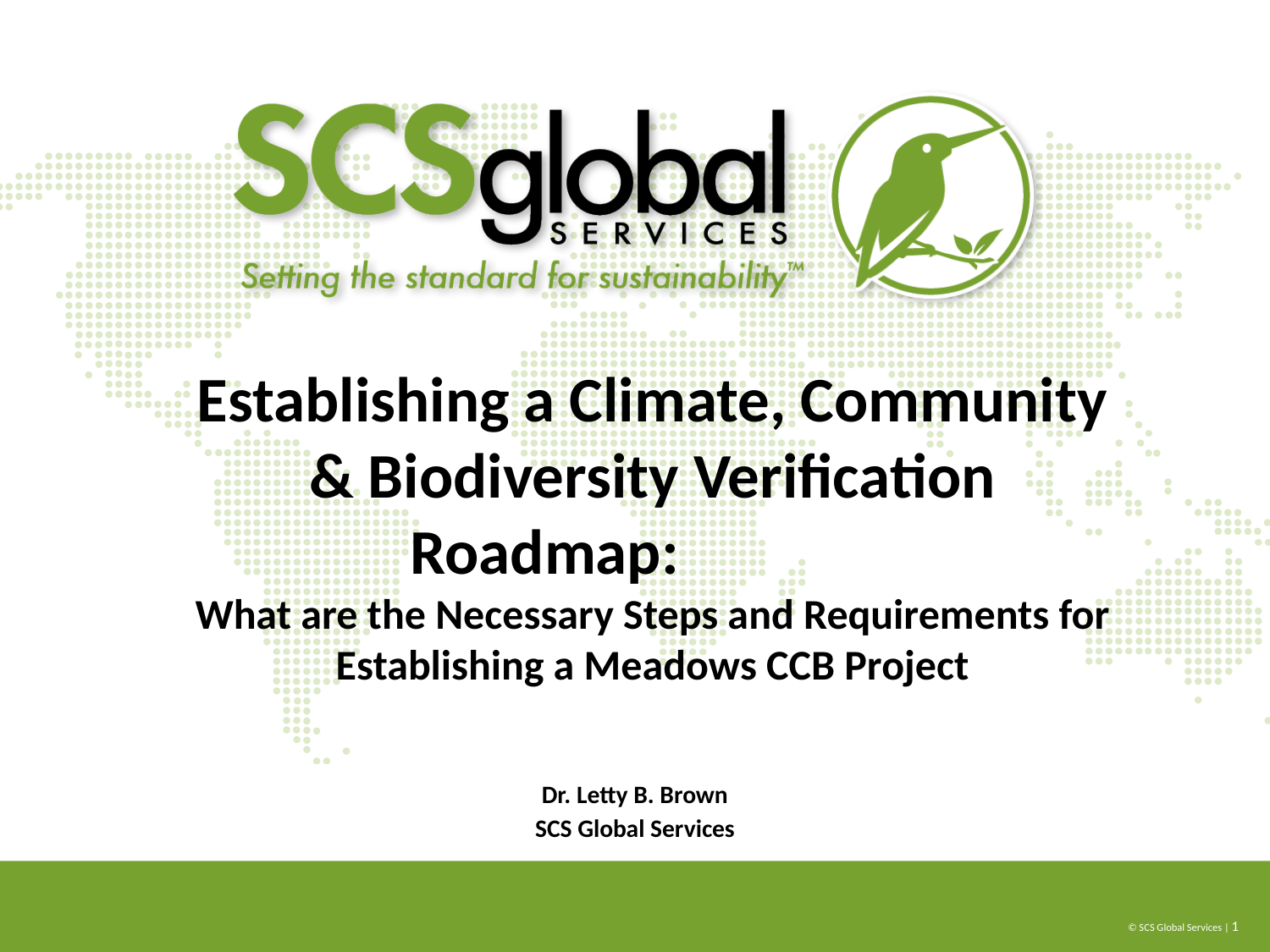

# Establishing a Climate, Community & Biodiversity Verification Roadmap: What are the Necessary Steps and Requirements for Establishing a Meadows CCB Project

Dr. Letty B. Brown
SCS Global Services